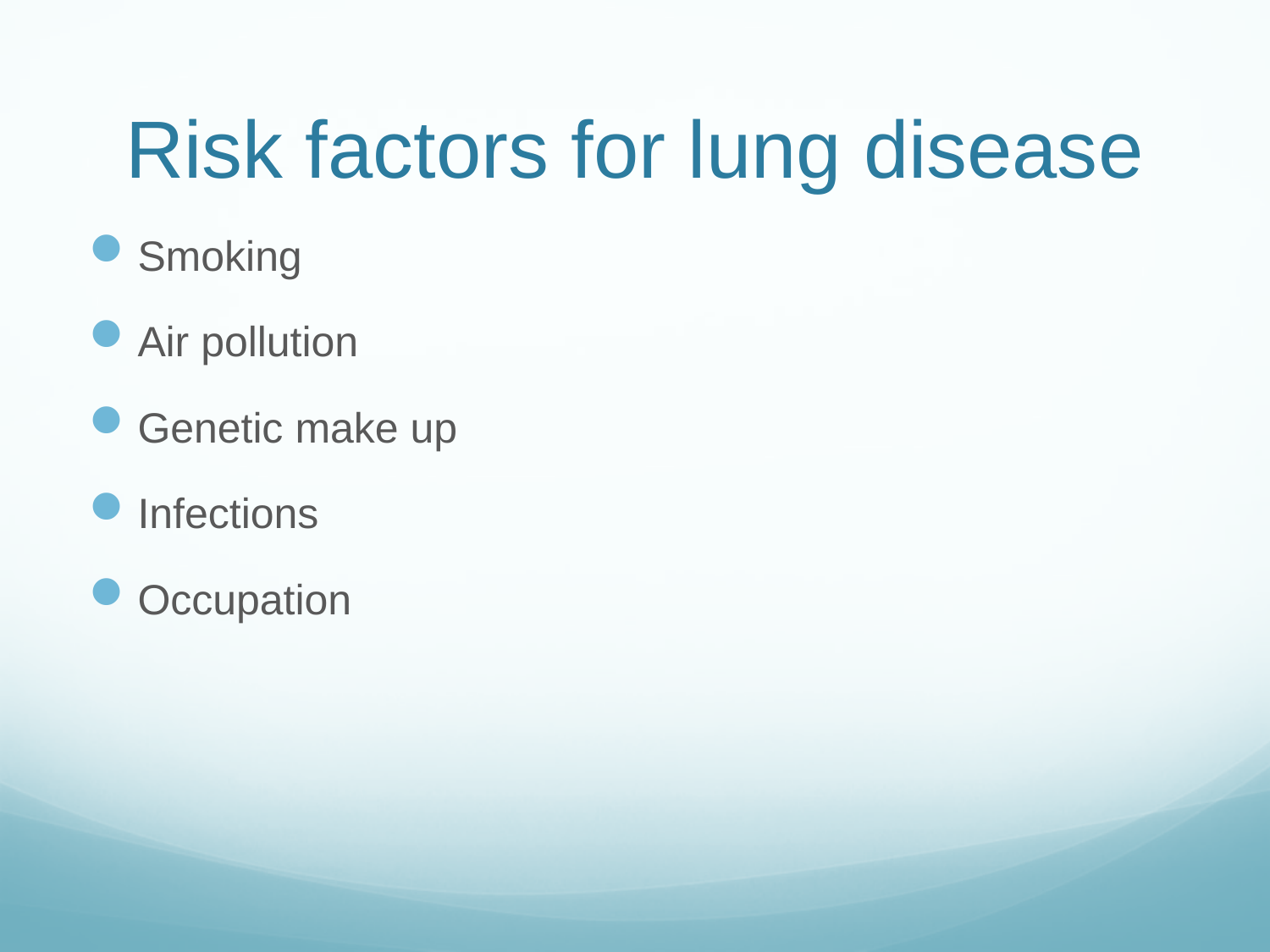

# Risk factors for lung disease
Smoking
Air pollution
Genetic make up
Infections
Occupation